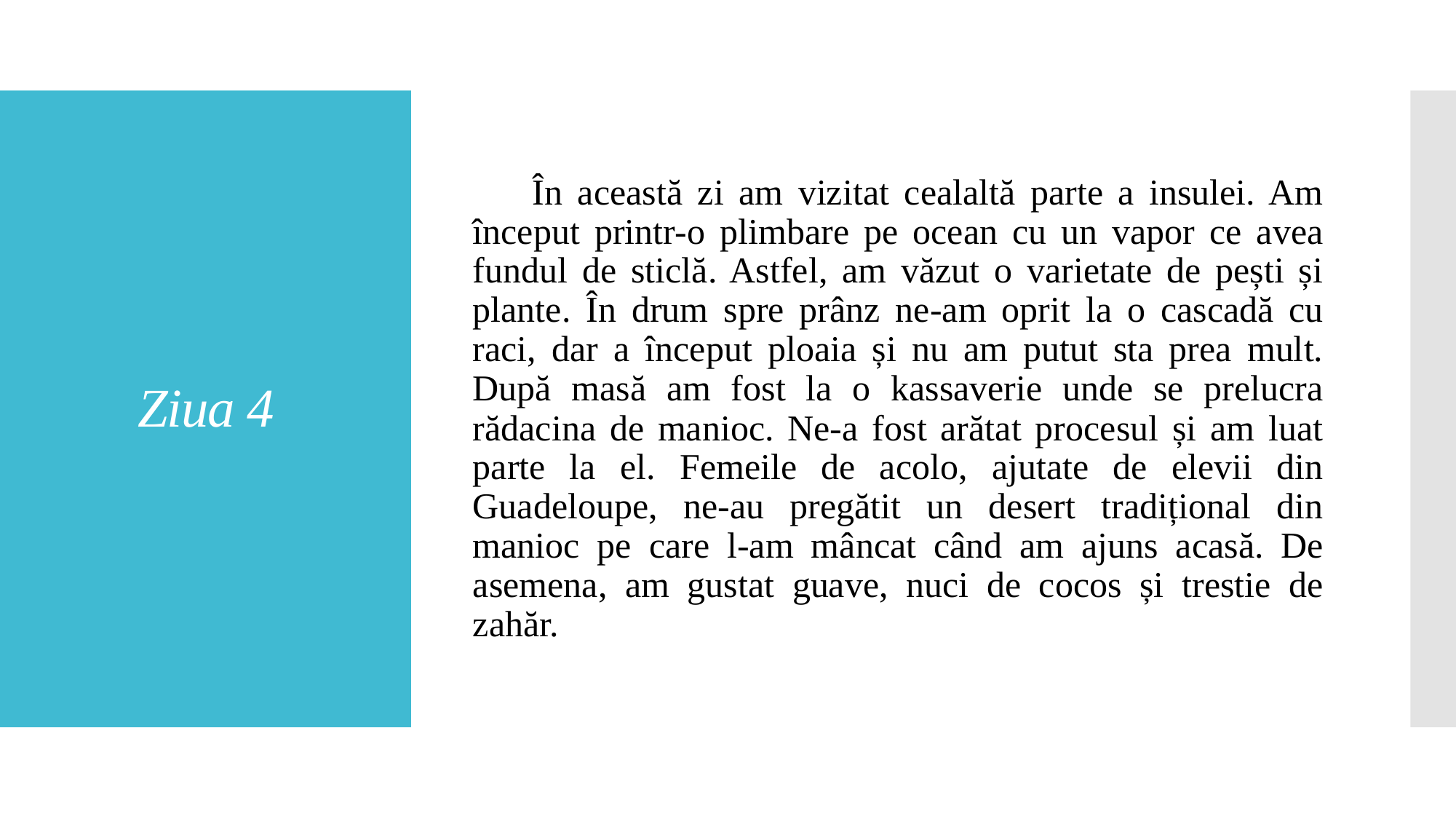

În această zi am vizitat cealaltă parte a insulei. Am început printr-o plimbare pe ocean cu un vapor ce avea fundul de sticlă. Astfel, am văzut o varietate de pești și plante. În drum spre prânz ne-am oprit la o cascadă cu raci, dar a început ploaia și nu am putut sta prea mult. După masă am fost la o kassaverie unde se prelucra rădacina de manioc. Ne-a fost arătat procesul și am luat parte la el. Femeile de acolo, ajutate de elevii din Guadeloupe, ne-au pregătit un desert tradițional din manioc pe care l-am mâncat când am ajuns acasă. De asemena, am gustat guave, nuci de cocos și trestie de zahăr.
# Ziua 4